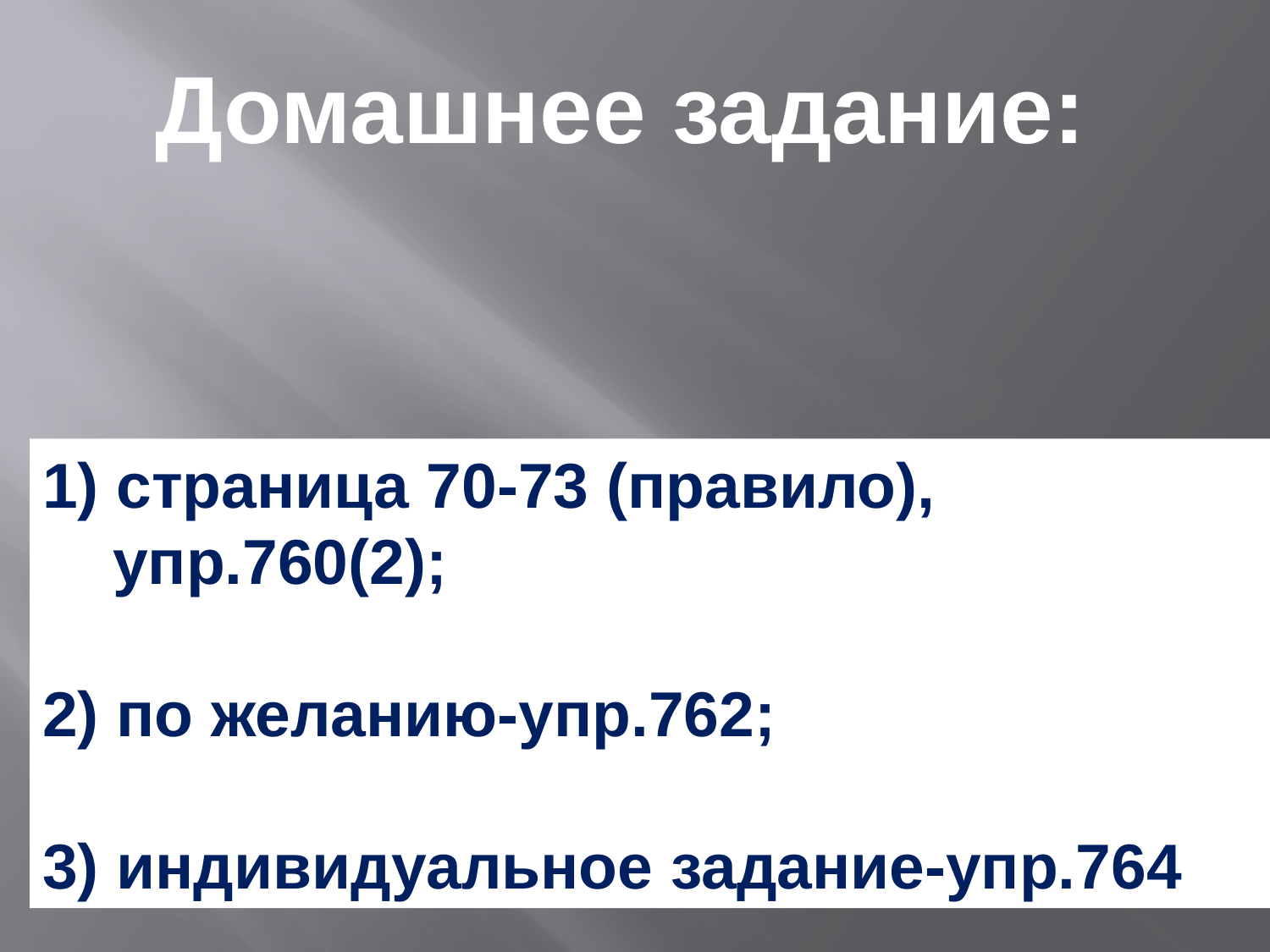

Домашнее задание:
1) страница 70-73 (правило),
    упр.760(2);

2) по желанию-упр.762;

3) индивидуальное задание-упр.764